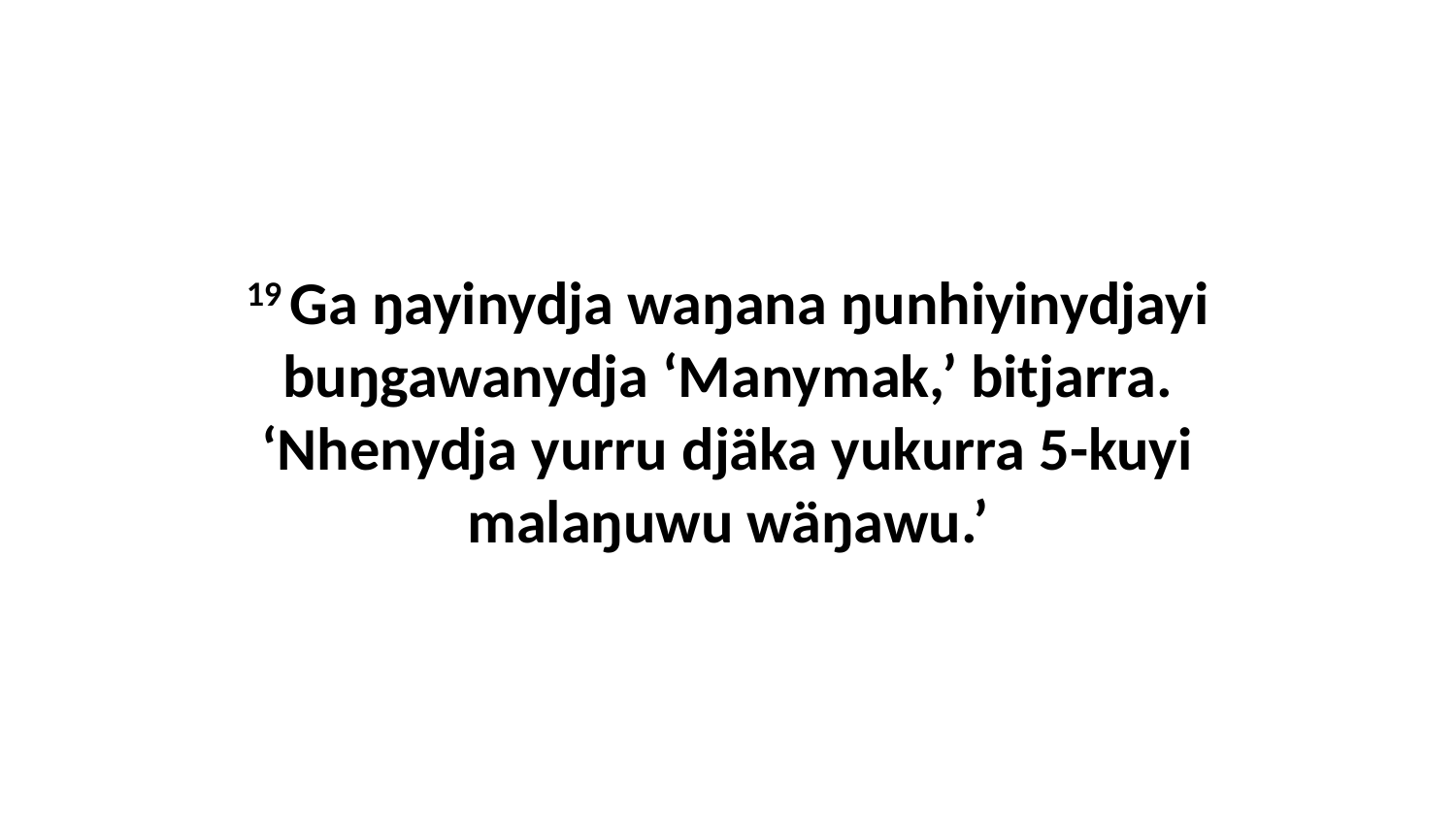

19 Ga ŋayinydja waŋana ŋunhiyinydjayi buŋgawanydja ‘Manymak,’ bitjarra. ‘Nhenydja yurru djäka yukurra 5-kuyi malaŋuwu wäŋawu.’